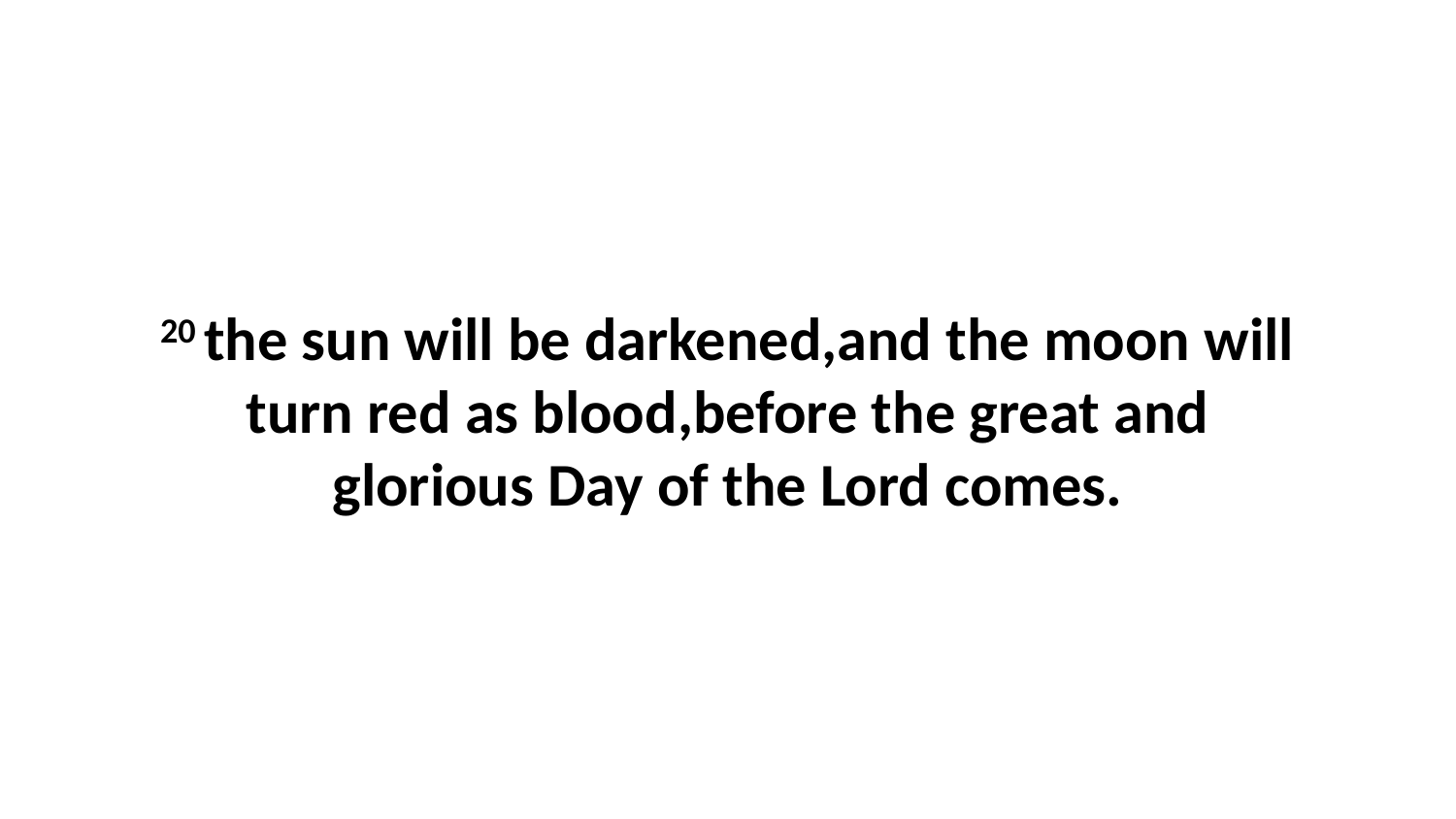

20 the sun will be darkened,and the moon will turn red as blood,before the great and glorious Day of the Lord comes.